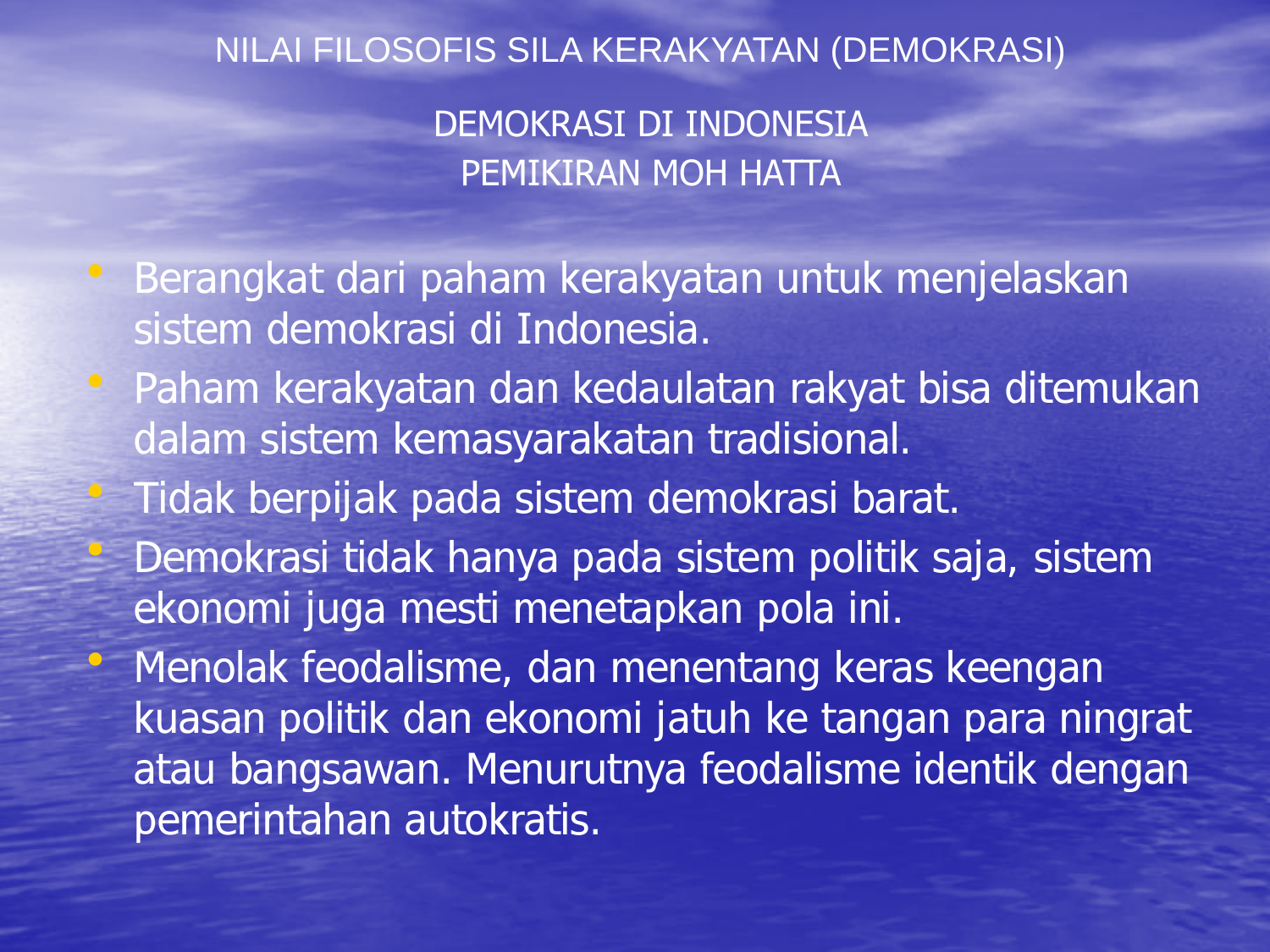

NILAI FILOSOFIS SILA KERAKYATAN (DEMOKRASI)
DEMOKRASI DI INDONESIA
PEMIKIRAN MOH HATTA

Berangkat dari paham kerakyatan untuk menjelaskan sistem demokrasi di Indonesia.
Paham kerakyatan dan kedaulatan rakyat bisa ditemukan dalam sistem kemasyarakatan tradisional.
Tidak berpijak pada sistem demokrasi barat.
Demokrasi tidak hanya pada sistem politik saja, sistem ekonomi juga mesti menetapkan pola ini.
Menolak feodalisme, dan menentang keras keengan kuasan politik dan ekonomi jatuh ke tangan para ningrat atau bangsawan. Menurutnya feodalisme identik dengan pemerintahan autokratis.